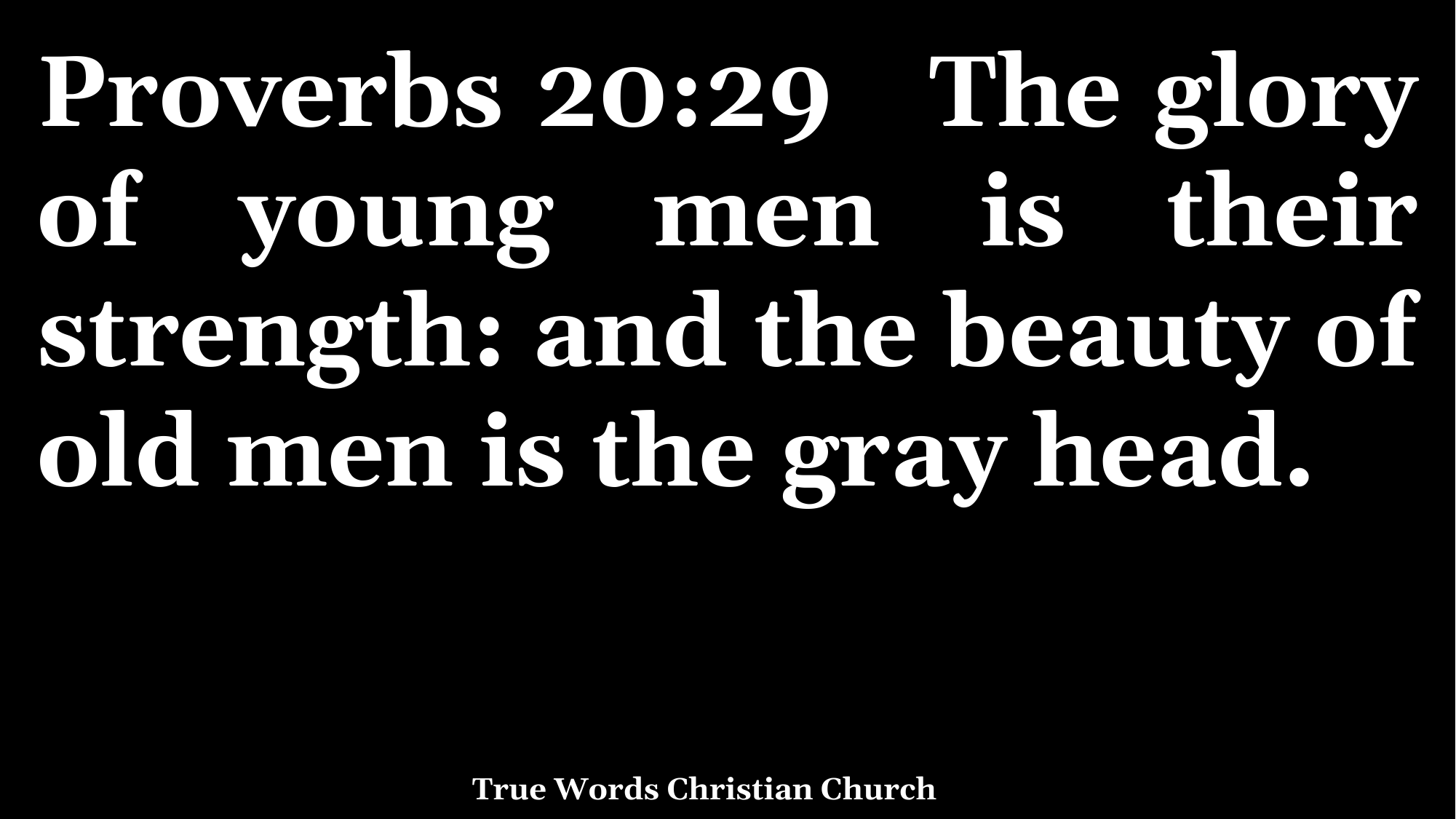

Proverbs 20:29   The glory of young men is their strength: and the beauty of old men is the gray head.
True Words Christian Church